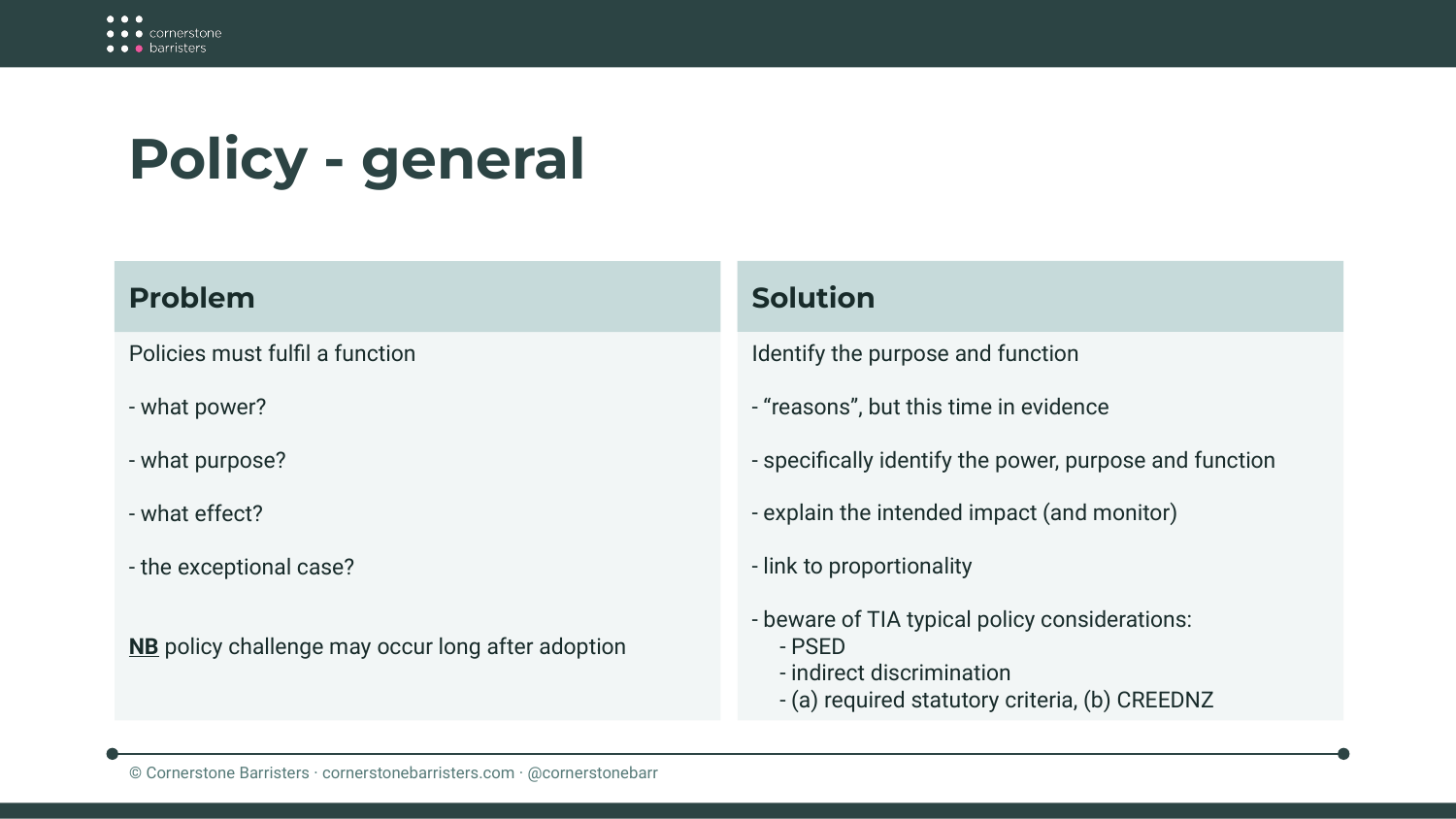

Policy - general
Solution
Problem
Identify the purpose and function

- “reasons”, but this time in evidence

- specifically identify the power, purpose and function

- explain the intended impact (and monitor)

- link to proportionality

- beware of TIA typical policy considerations:
     - PSED
     - indirect discrimination
     - (a) required statutory criteria, (b) CREEDNZ
Policies must fulfil a function

- what power?

- what purpose?

- what effect?

- the exceptional case?

NB policy challenge may occur long after adoption